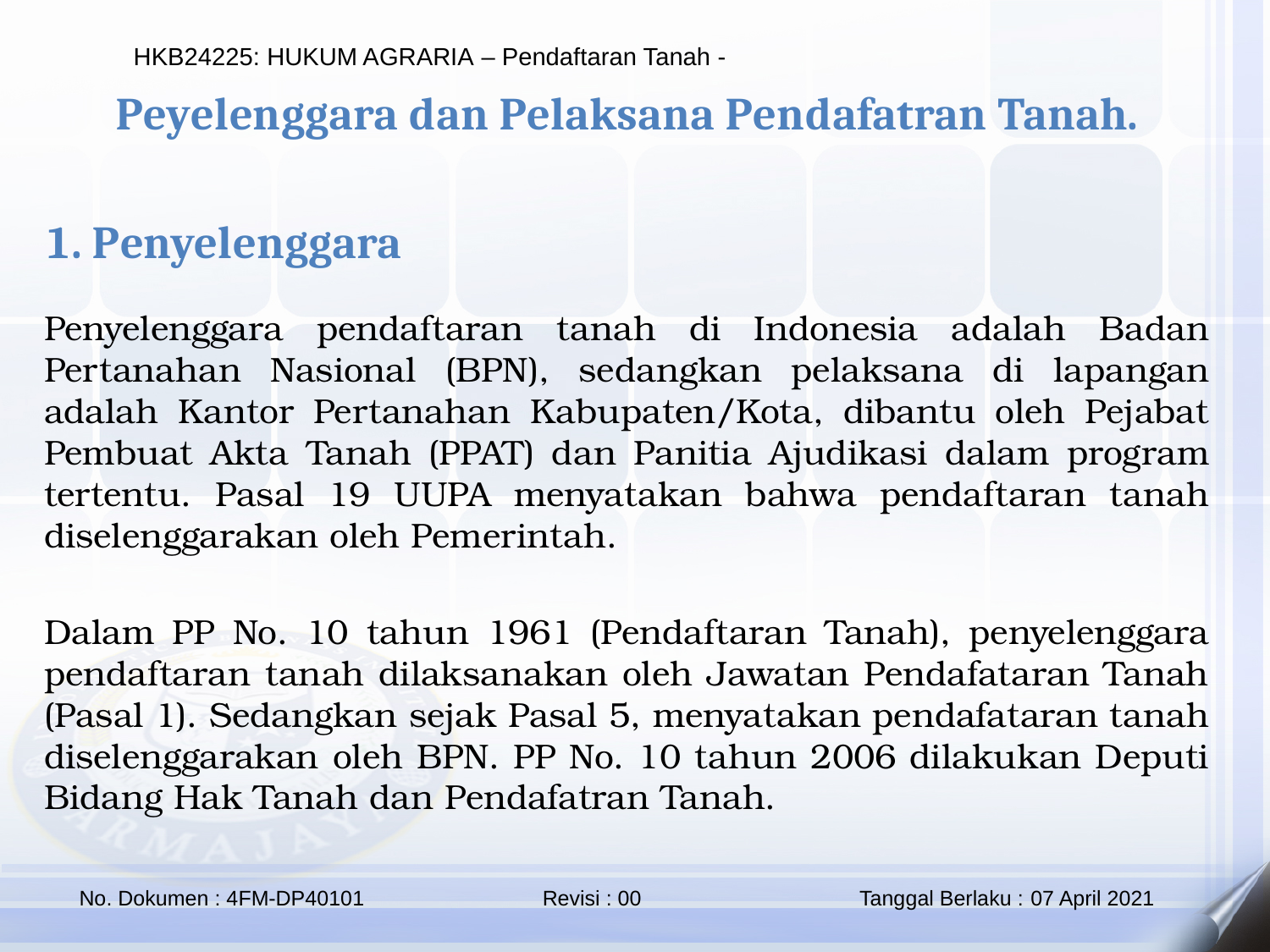

Peyelenggara dan Pelaksana Pendafatran Tanah.

1. Penyelenggara

Penyelenggara pendaftaran tanah di Indonesia adalah Badan Pertanahan Nasional (BPN), sedangkan pelaksana di lapangan adalah Kantor Pertanahan Kabupaten/Kota, dibantu oleh Pejabat Pembuat Akta Tanah (PPAT) dan Panitia Ajudikasi dalam program tertentu. Pasal 19 UUPA menyatakan bahwa pendaftaran tanah diselenggarakan oleh Pemerintah.

Dalam PP No. 10 tahun 1961 (Pendaftaran Tanah), penyelenggara pendaftaran tanah dilaksanakan oleh Jawatan Pendafataran Tanah (Pasal 1). Sedangkan sejak Pasal 5, menyatakan pendafataran tanah diselenggarakan oleh BPN. PP No. 10 tahun 2006 dilakukan Deputi Bidang Hak Tanah dan Pendafatran Tanah.